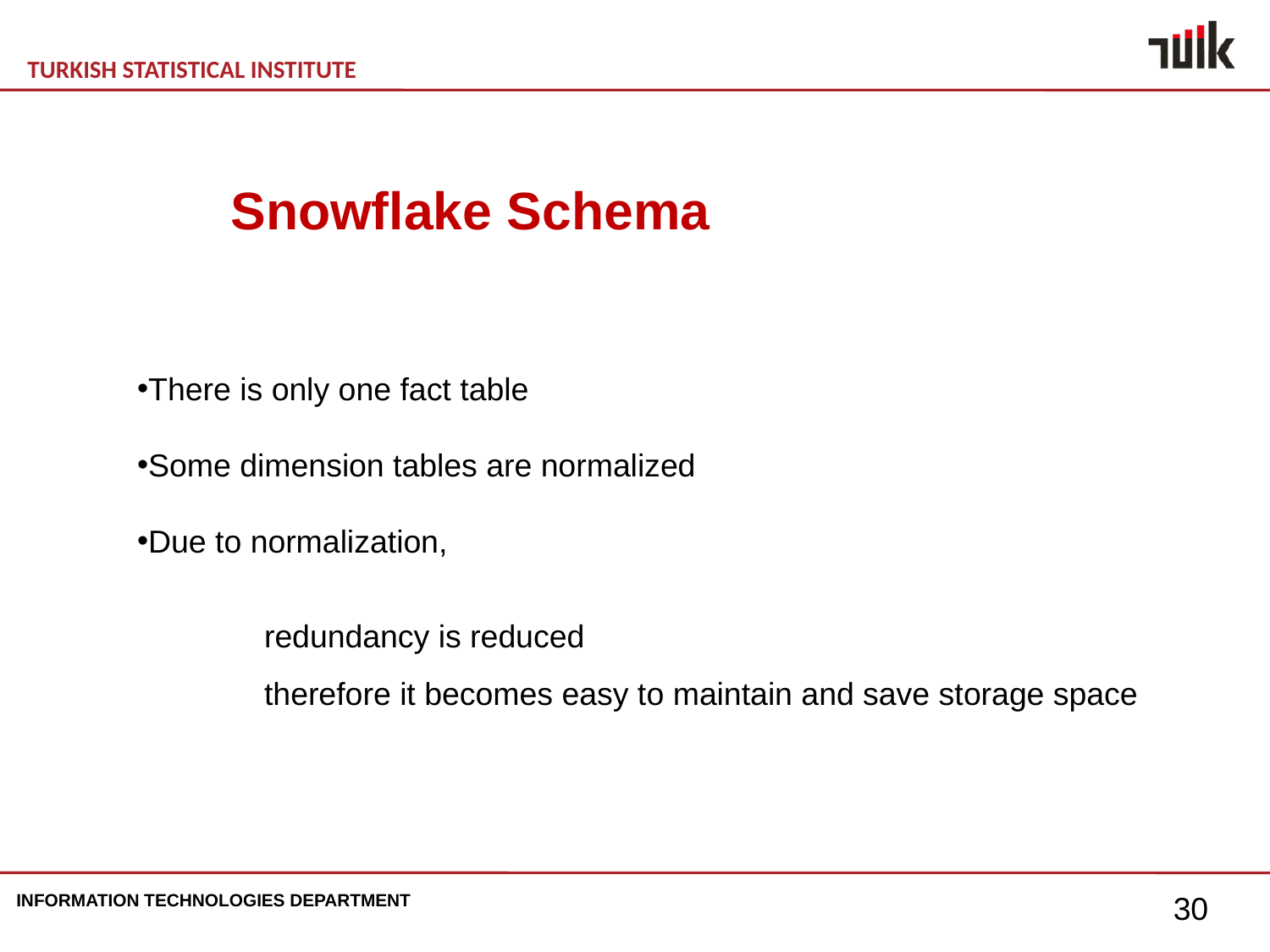

Snowflake Schema
There is only one fact table

Some dimension tables are normalized

Due to normalization,

	redundancy is reduced
	therefore it becomes easy to maintain and save storage space